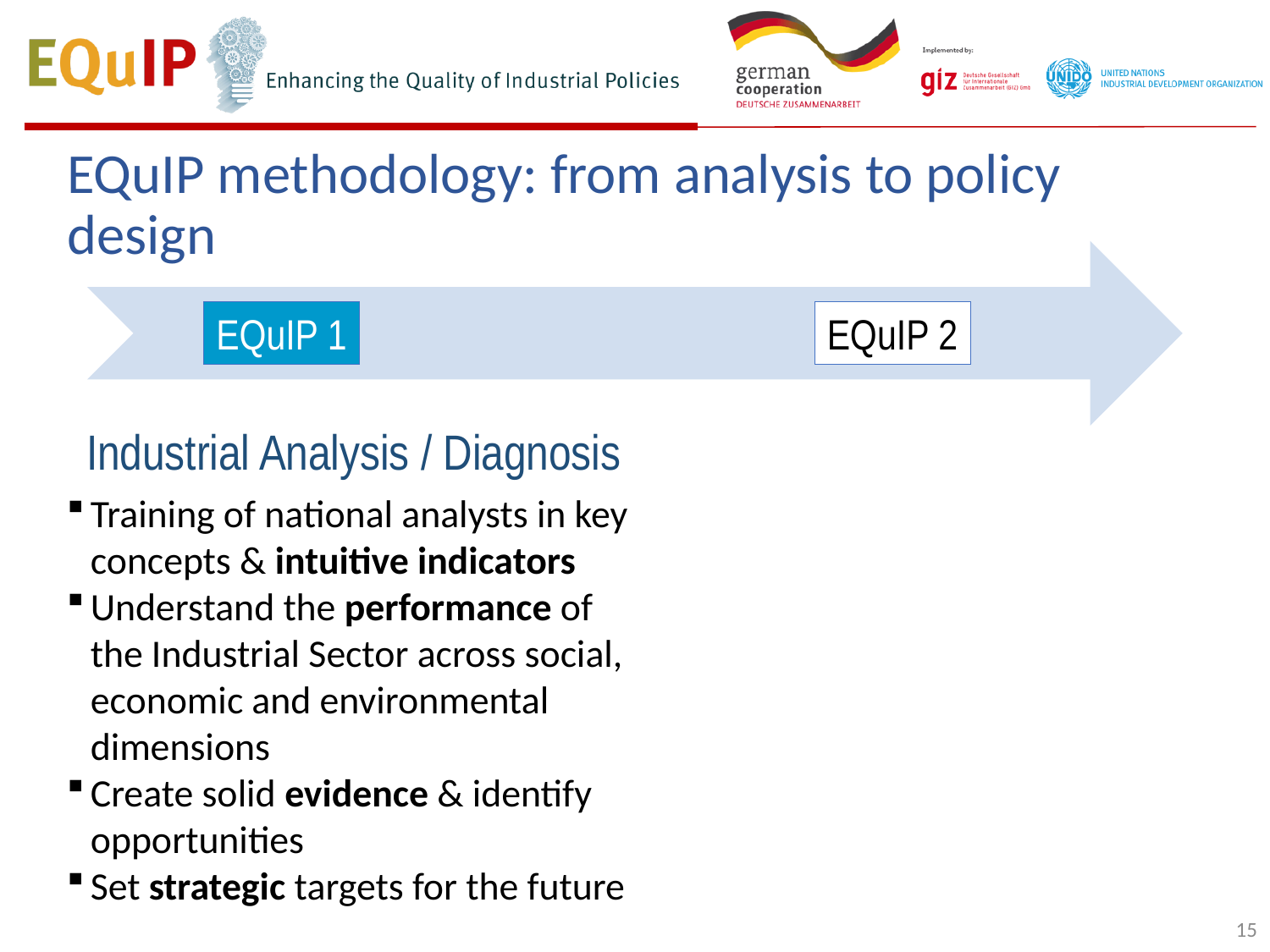

EQuIP methodology: from analysis to policy design

EQuIP 1
EQuIP 2
Industrial Analysis / Diagnosis
Training of national analysts in key concepts & intuitive indicators
Understand the performance of the Industrial Sector across social, economic and environmental dimensions
Create solid evidence & identify opportunities
Set strategic targets for the future
15